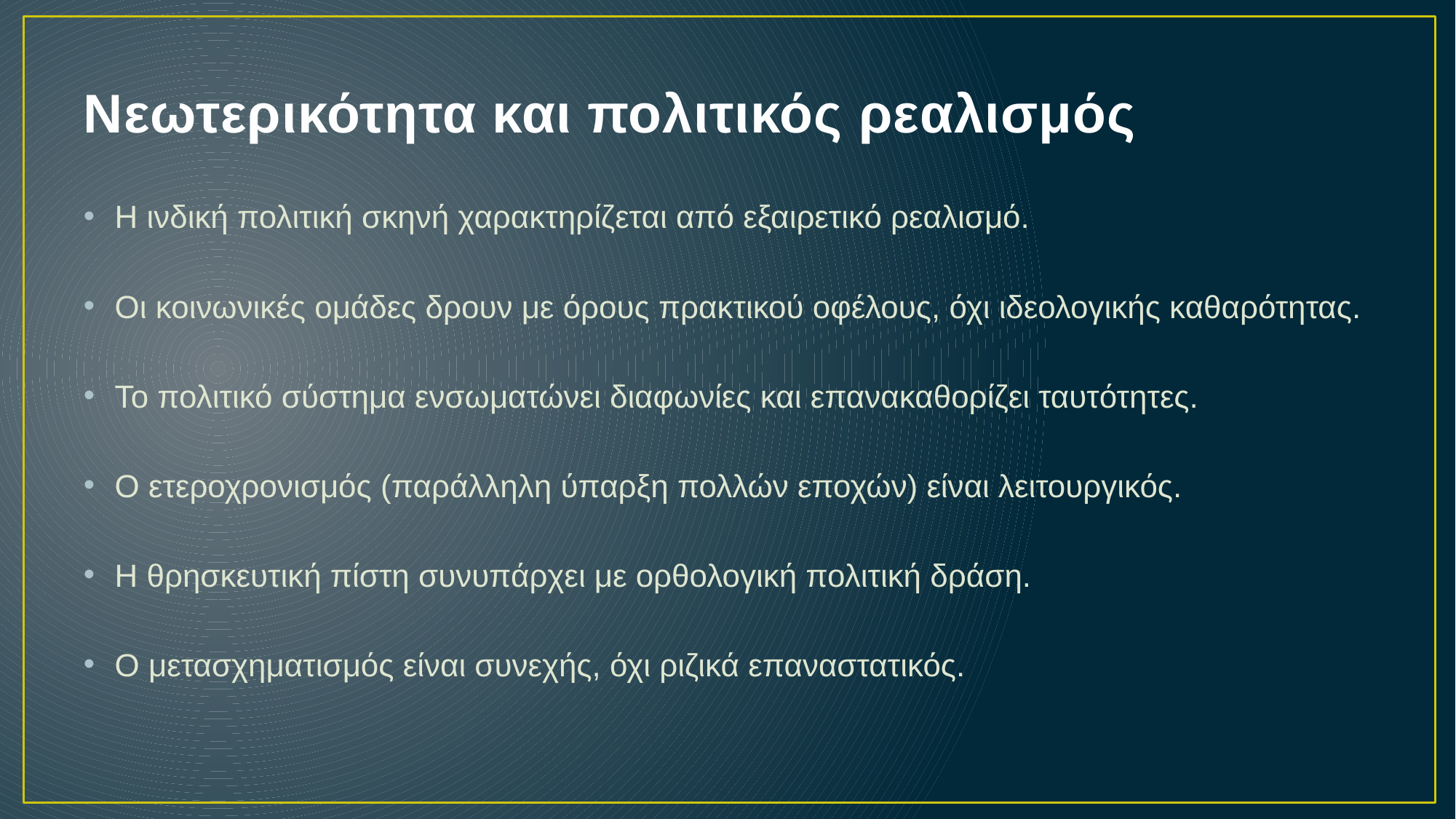

# Νεωτερικότητα και πολιτικός ρεαλισμός
Η ινδική πολιτική σκηνή χαρακτηρίζεται από εξαιρετικό ρεαλισμό.

Οι κοινωνικές ομάδες δρουν με όρους πρακτικού οφέλους, όχι ιδεολογικής καθαρότητας.

Το πολιτικό σύστημα ενσωματώνει διαφωνίες και επανακαθορίζει ταυτότητες.

Ο ετεροχρονισμός (παράλληλη ύπαρξη πολλών εποχών) είναι λειτουργικός.

Η θρησκευτική πίστη συνυπάρχει με ορθολογική πολιτική δράση.

Ο μετασχηματισμός είναι συνεχής, όχι ριζικά επαναστατικός.